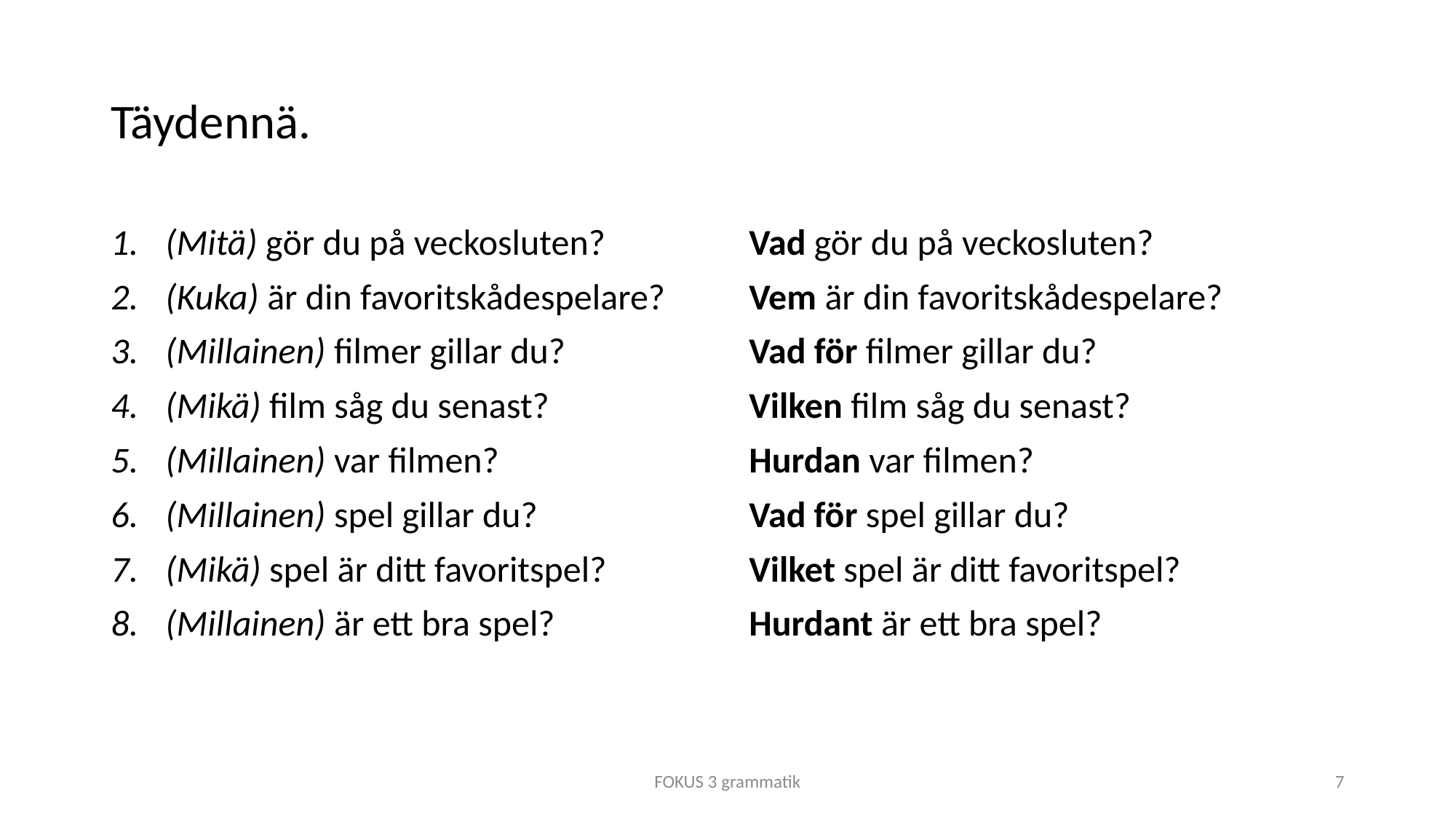

# Täydennä.
(Mitä) gör du på veckosluten?
(Kuka) är din favoritskådespelare?
(Millainen) filmer gillar du?
(Mikä) film såg du senast?
(Millainen) var filmen?
(Millainen) spel gillar du?
(Mikä) spel är ditt favoritspel?
(Millainen) är ett bra spel?

Vad gör du på veckosluten?
Vem är din favoritskådespelare?
Vad för filmer gillar du?
Vilken film såg du senast?
Hurdan var filmen?
Vad för spel gillar du?
Vilket spel är ditt favoritspel?
Hurdant är ett bra spel?

FOKUS 3 grammatik
7